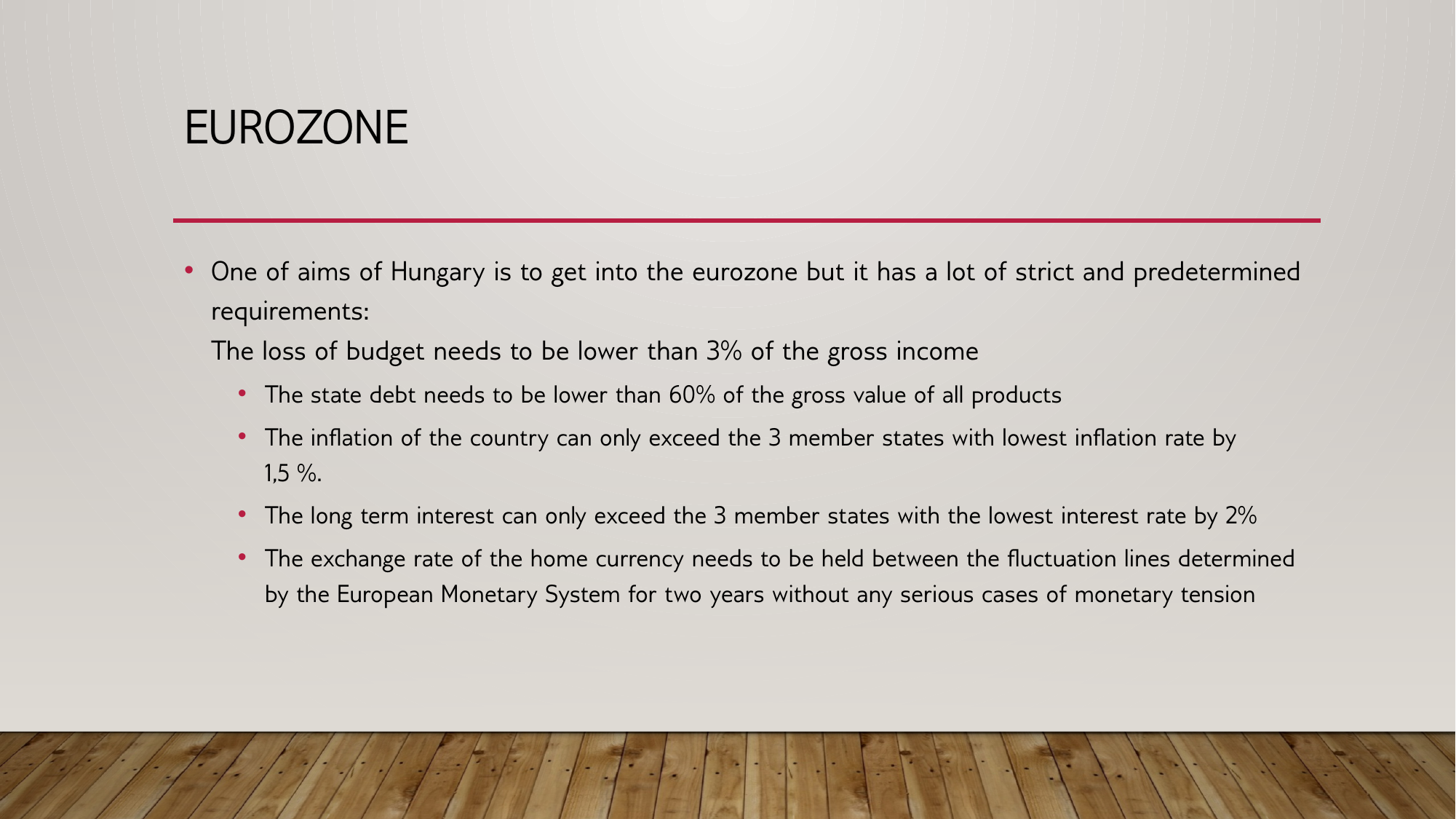

# Eurozone
One of aims of Hungary is to get into the eurozone but it has a lot of strict and predetermined requirements:
The loss of budget needs to be lower than 3% of the gross income
The state debt needs to be lower than 60% of the gross value of all products
The inflation of the country can only exceed the 3 member states with lowest inflation rate by
1,5 %.
The long term interest can only exceed the 3 member states with the lowest interest rate by 2%
The exchange rate of the home currency needs to be held between the fluctuation lines determined by the European Monetary System for two years without any serious cases of monetary tension